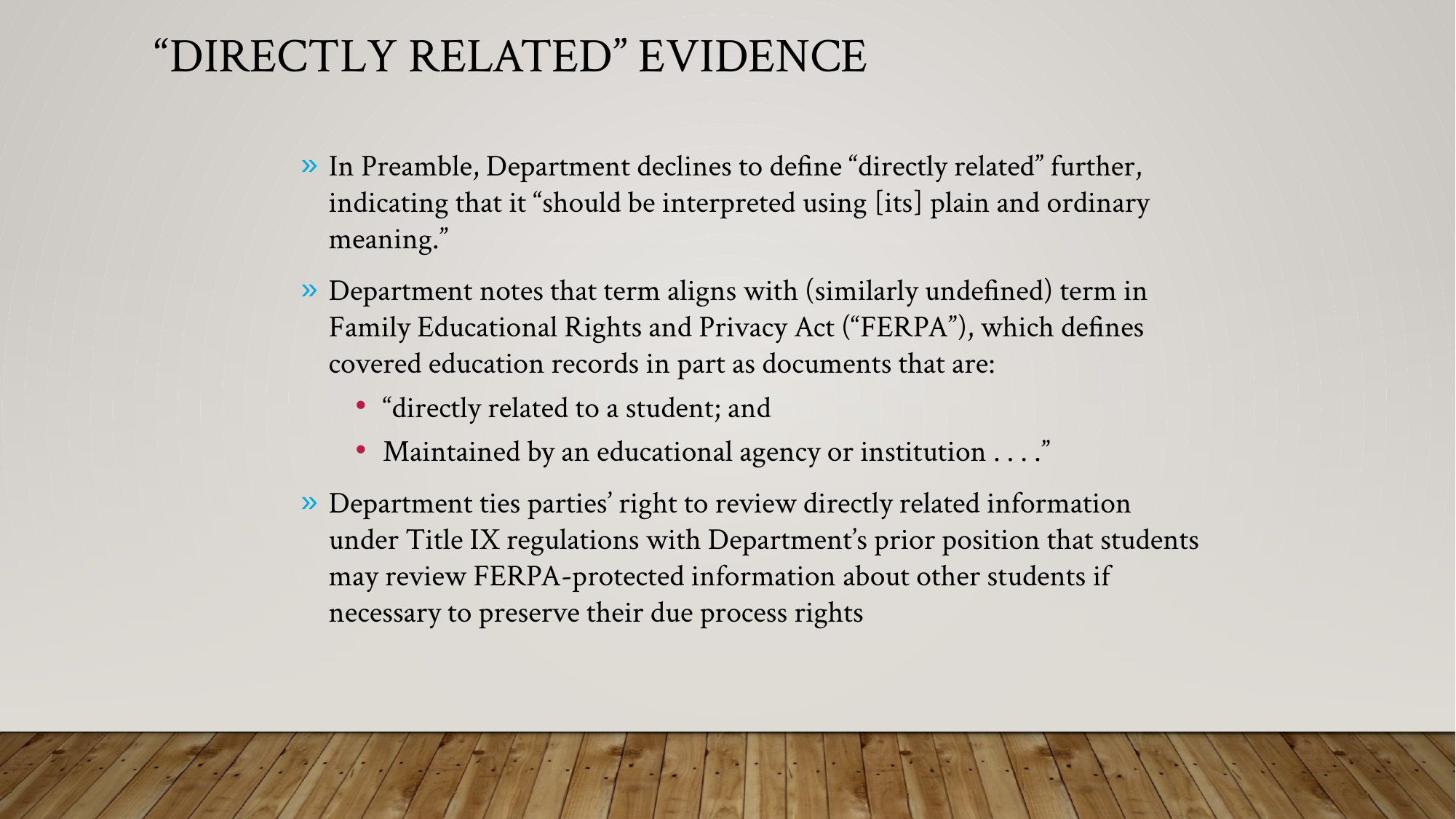

# “Directly Related” Evidence
In Preamble, Department declines to define “directly related” further, indicating that it “should be interpreted using [its] plain and ordinary meaning.”
Department notes that term aligns with (similarly undefined) term in Family Educational Rights and Privacy Act (“FERPA”), which defines covered education records in part as documents that are:
“directly related to a student; and
Maintained by an educational agency or institution . . . .”
Department ties parties’ right to review directly related information under Title IX regulations with Department’s prior position that students may review FERPA-protected information about other students if necessary to preserve their due process rights